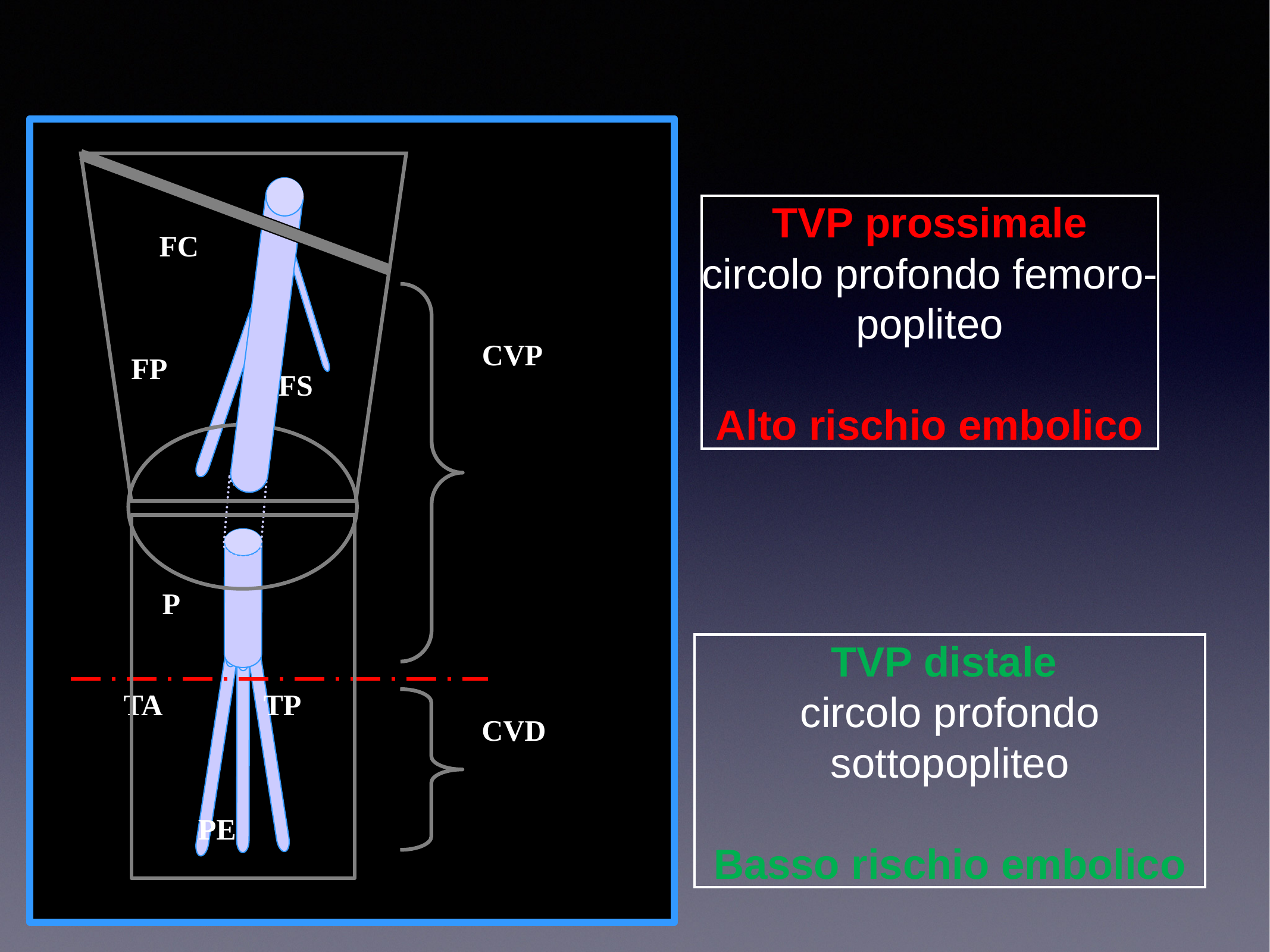

FC

CVP
FP
FS

P

TA
TP

CVD
PE
#
TVP prossimale
circolo profondo femoro-popliteo

Alto rischio embolico

TVP distale
circolo profondo sottopopliteo

Basso rischio embolico